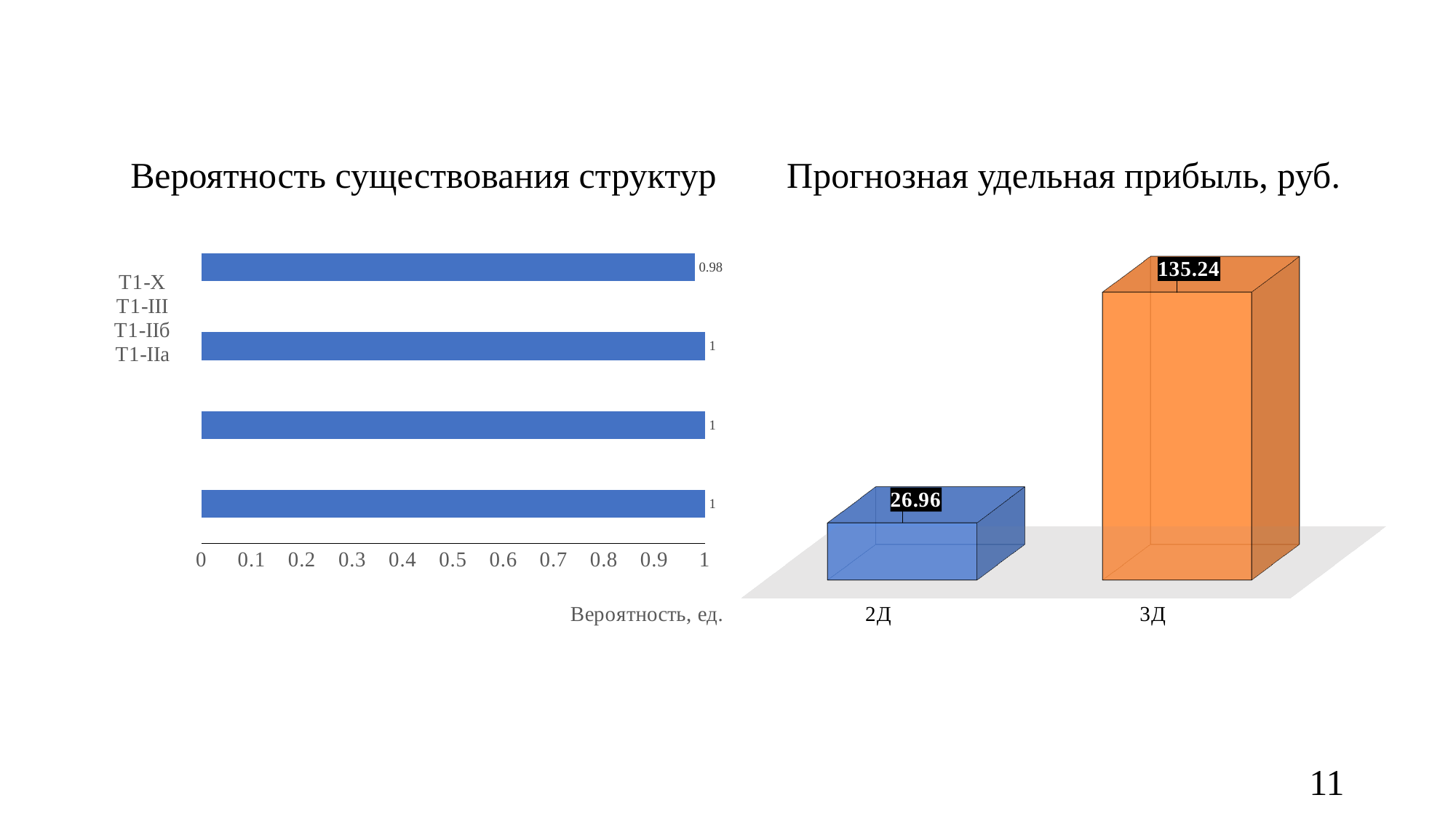

# Вероятность существования структур
Прогнозная удельная прибыль, руб.

### Chart

| Category | Вероятность существования |
|---|---|
| T1-IIа | 1.0 |
| T1-IIб | 1.0 |
| T1-III | 1.0 |
| T1-X | 0.98 |

[unsupported chart]

11